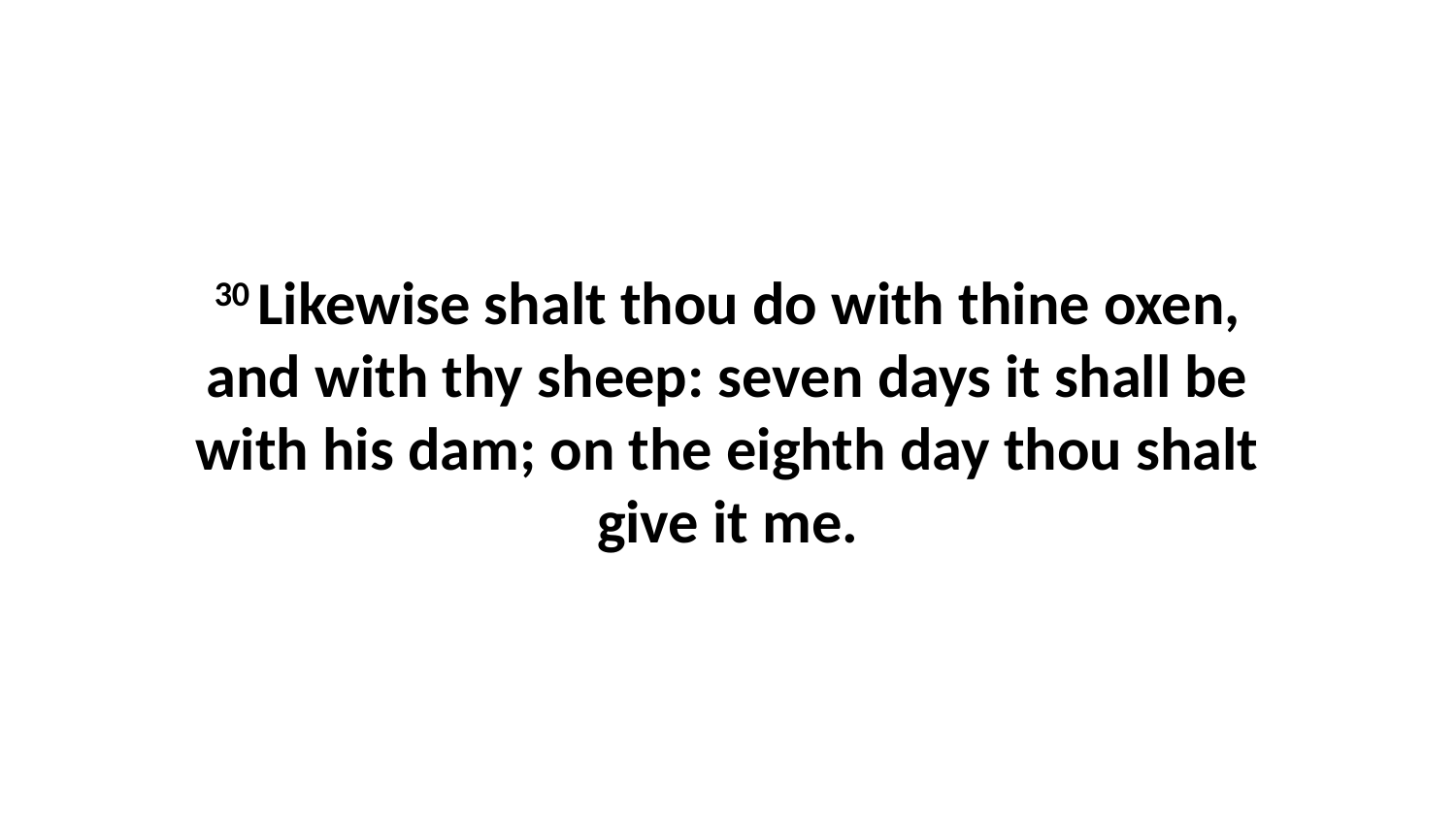

30 Likewise shalt thou do with thine oxen, and with thy sheep: seven days it shall be with his dam; on the eighth day thou shalt give it me.